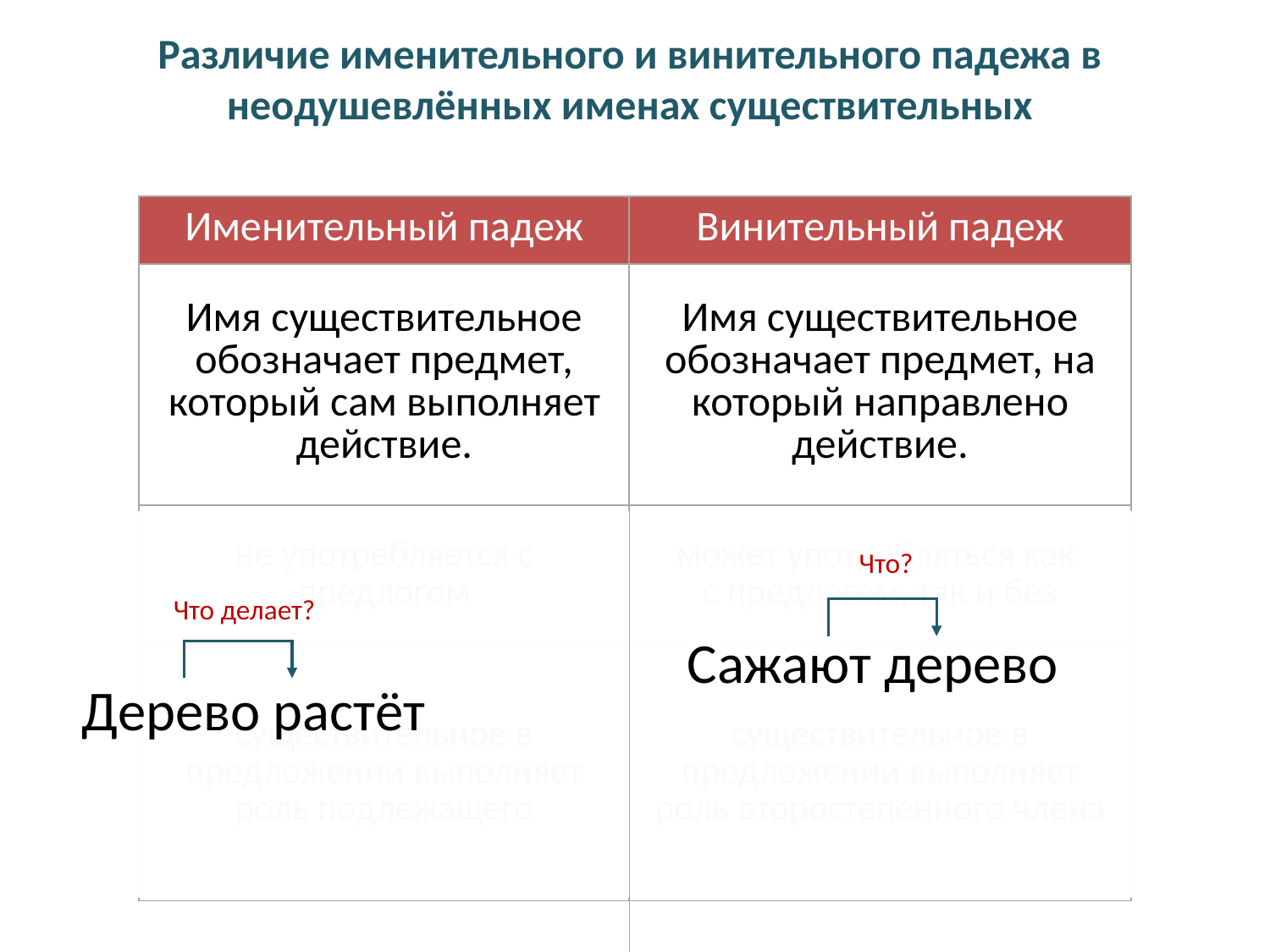

Различие именительного и винительного падежа в неодушевлённых именах существительных
| Именительный падеж | Винительный падеж |
| --- | --- |
| Имя существительное обозначает предмет, который сам выполняет действие. | Имя существительное обозначает предмет, на который направлено действие. |
| не употребляется с предлогом | может употребляться как с предлогом, так и без |
| существительное в предложении выполняет роль подлежащего | существительное в предложении выполняет роль второстепенного члена |

Что?
Сажают дерево
Что делает?
Дерево растёт